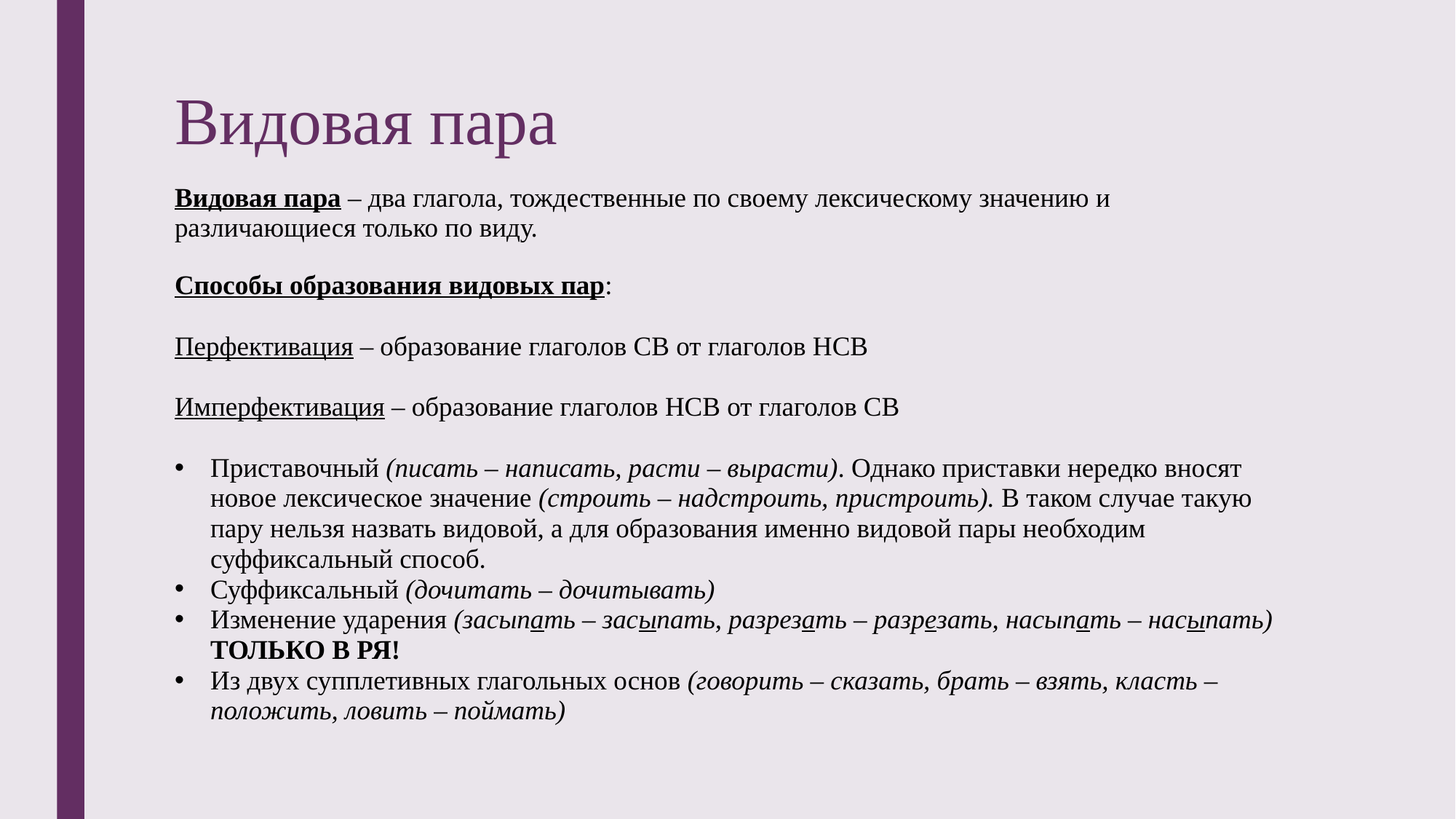

# Видовая пара
Видовая пара – два глагола, тождественные по своему лексическому значению и различающиеся только по виду.

Способы образования видовых пар:

Перфективация – образование глаголов СВ от глаголов НСВ

Имперфективация – образование глаголов НСВ от глаголов СВ

Приставочный (писать – написать, расти – вырасти). Однако приставки нередко вносят новое лексическое значение (строить – надстроить, пристроить). В таком случае такую пару нельзя назвать видовой, а для образования именно видовой пары необходим суффиксальный способ.
Суффиксальный (дочитать – дочитывать)
Изменение ударения (засыпать – засыпать, разрезать – разрезать, насыпать – насыпать) ТОЛЬКО В РЯ!
Из двух супплетивных глагольных основ (говорить – сказать, брать – взять, класть – положить, ловить – поймать)